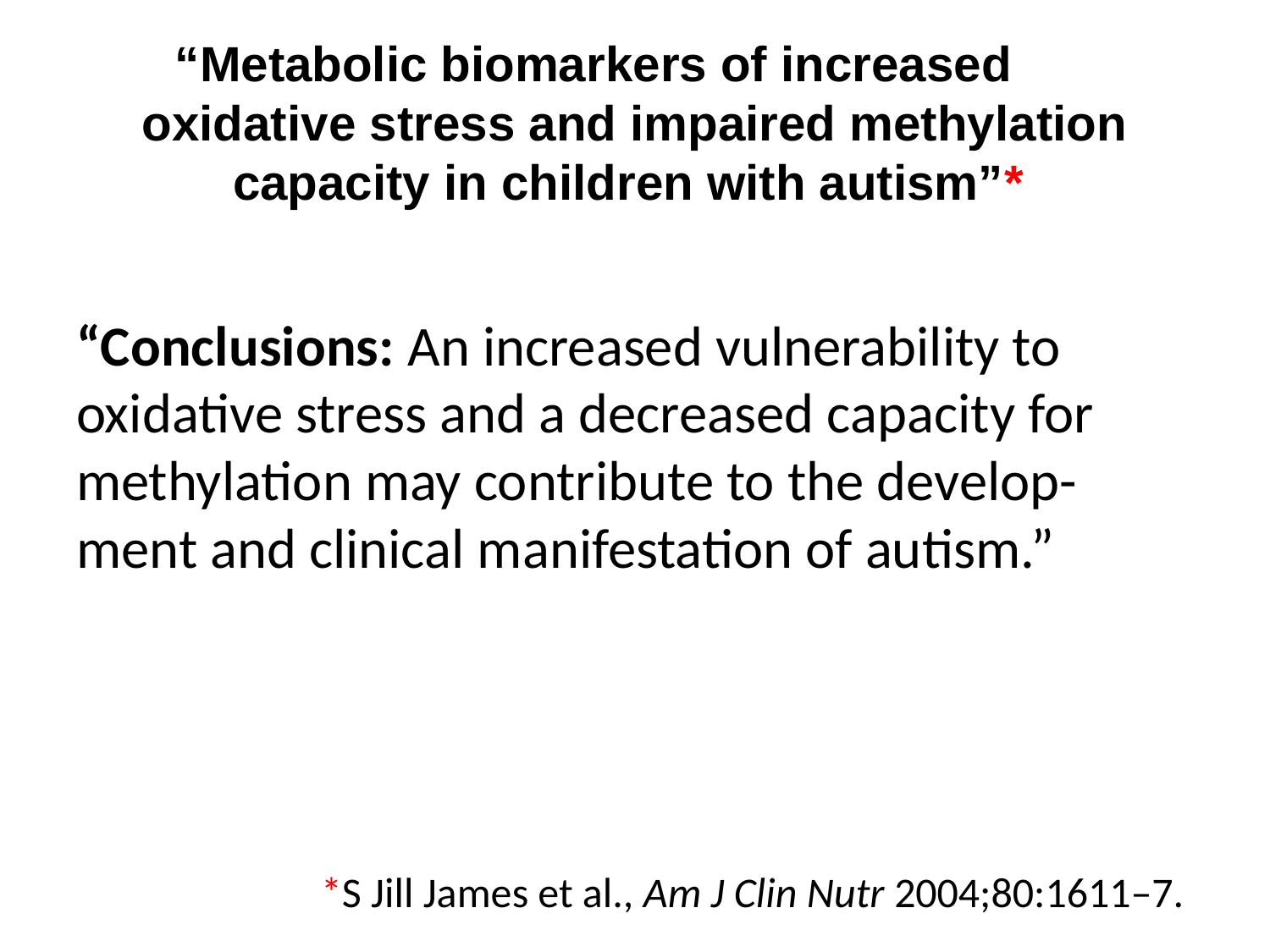

# “Metabolic biomarkers of increased       oxidative stress and impaired methylation capacity in children with autism”*
“Conclusions: An increased vulnerability to oxidative stress and a decreased capacity for methylation may contribute to the develop- ment and clinical manifestation of autism.”

*S Jill James et al., Am J Clin Nutr 2004;80:1611–7.